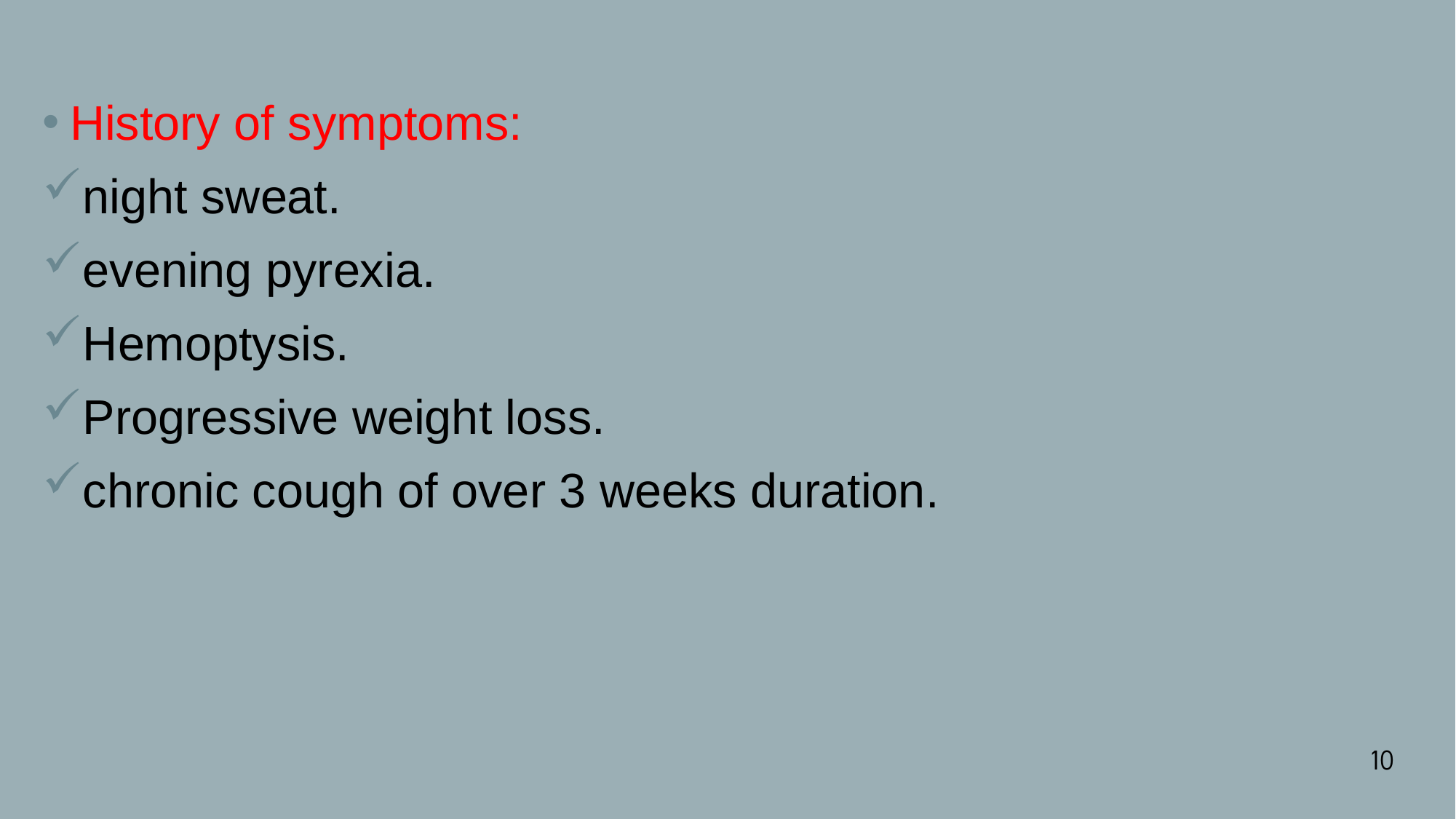

History of symptoms:
night sweat.
evening pyrexia.
Hemoptysis.
Progressive weight loss.
chronic cough of over 3 weeks duration.

10